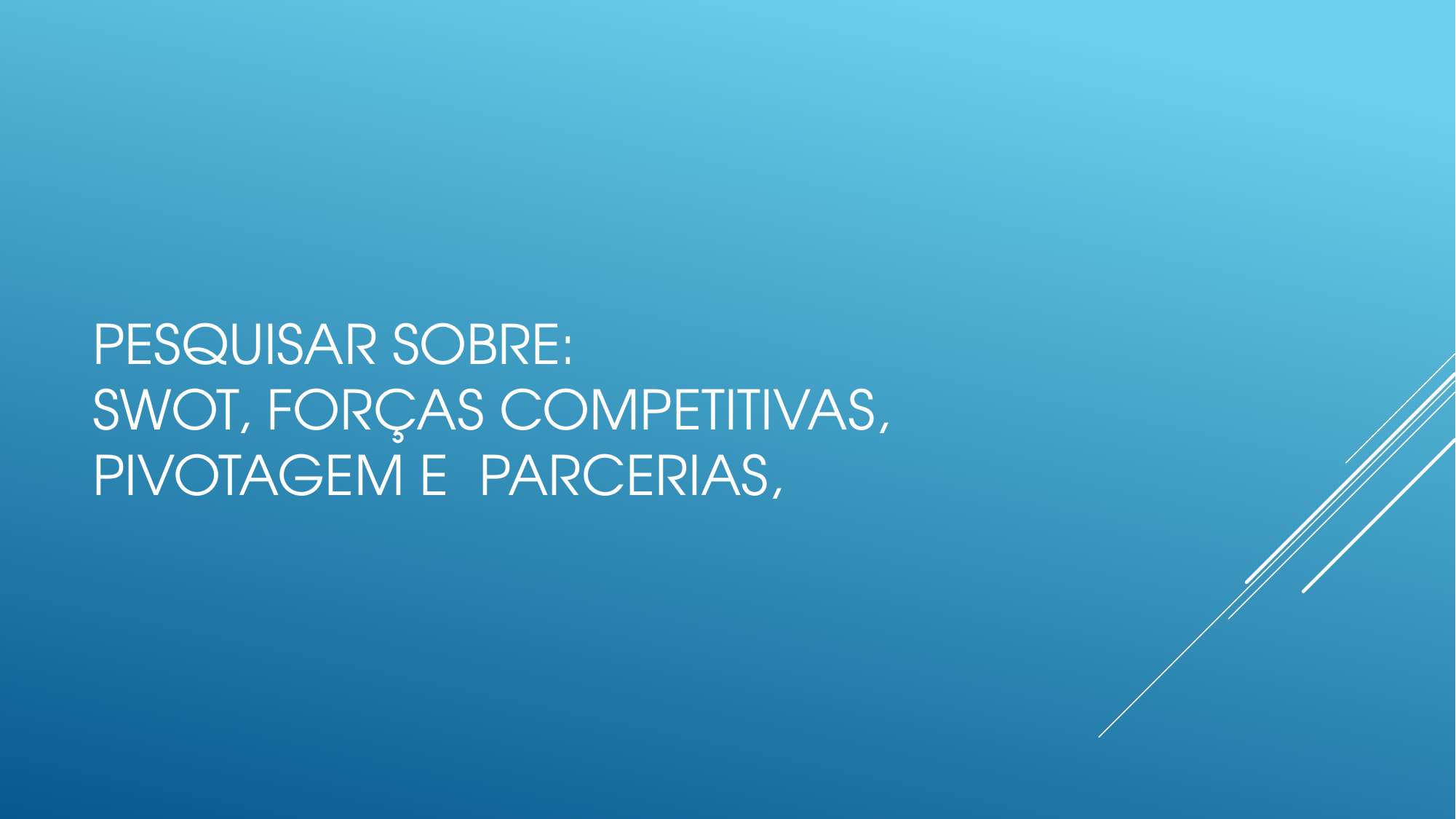

# Pesquisar sobre: SWOT, FORÇAS COMPETITIVAS,  PivotageM E  Parcerias,